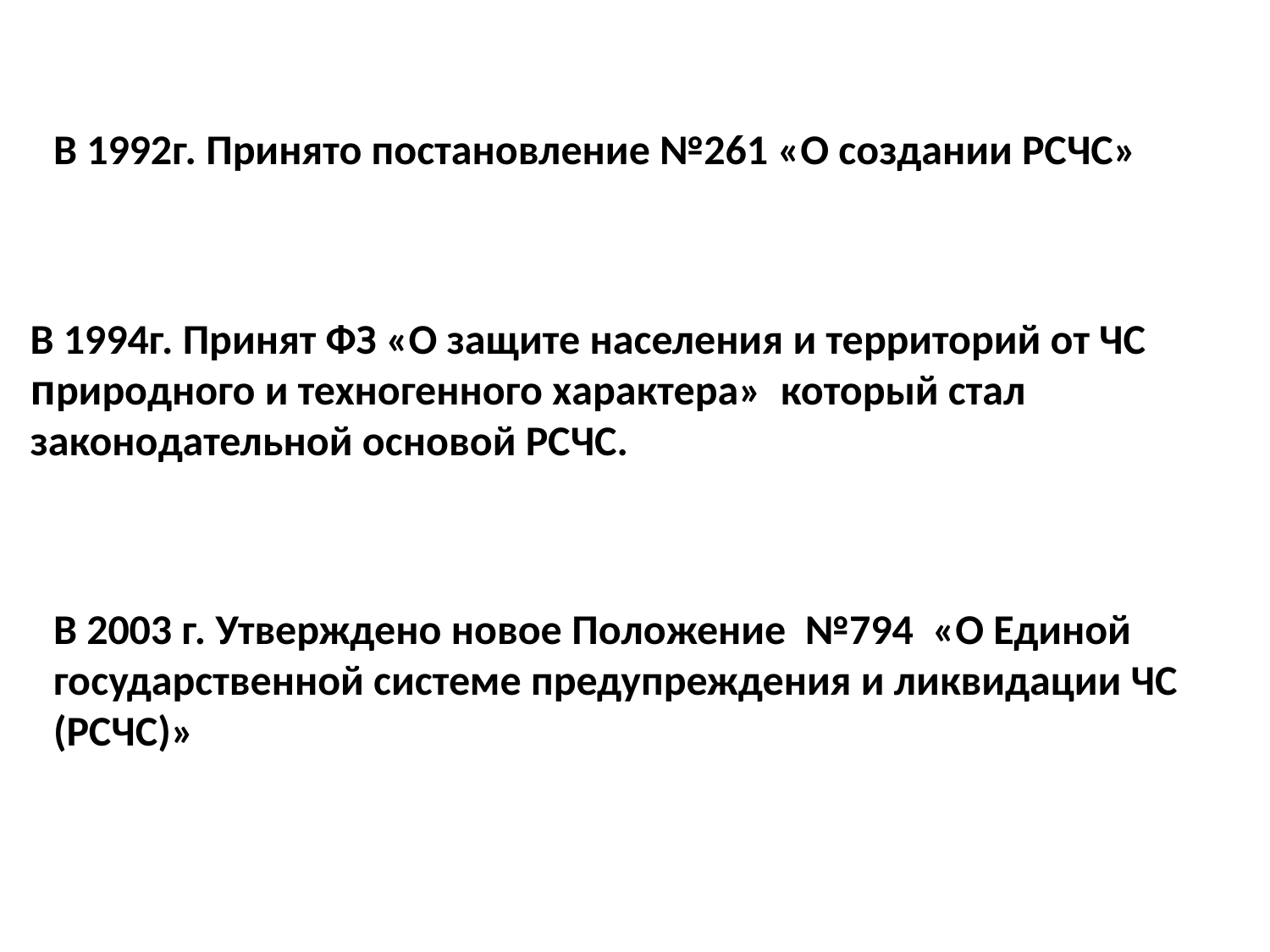

В 1992г. Принято постановление №261 «О создании РСЧС»
В 1994г. Принят ФЗ «О защите населения и территорий от ЧС природного и техногенного характера»  который стал законодательной основой РСЧС.
В 2003 г. Утверждено новое Положение  №794  «О Единой государственной системе предупреждения и ликвидации ЧС (РСЧС)»